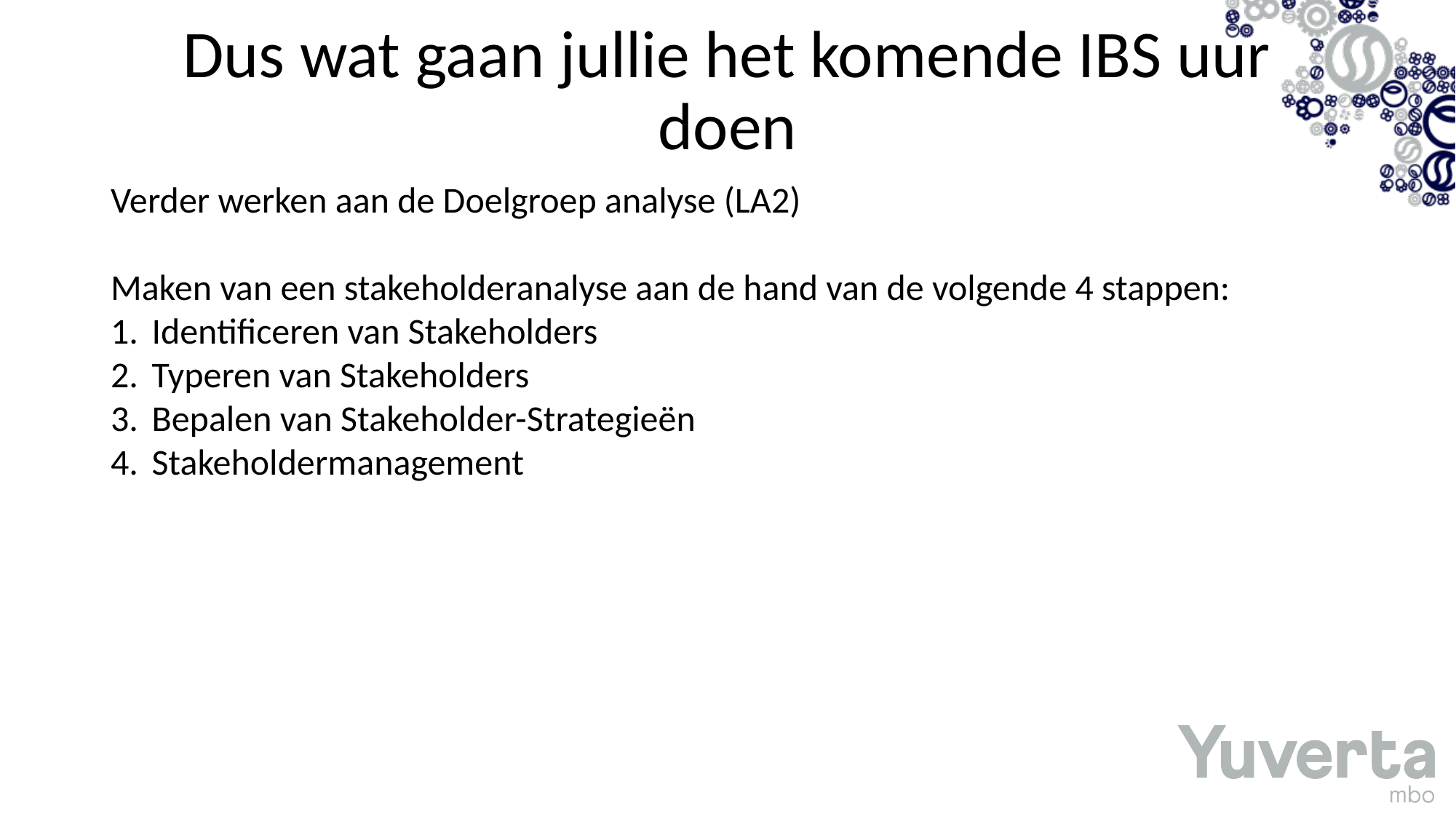

# Dus wat gaan jullie het komende IBS uur doen
Verder werken aan de Doelgroep analyse (LA2)

Maken van een stakeholderanalyse aan de hand van de volgende 4 stappen:
Identificeren van Stakeholders
Typeren van Stakeholders
Bepalen van Stakeholder-Strategieën
Stakeholdermanagement